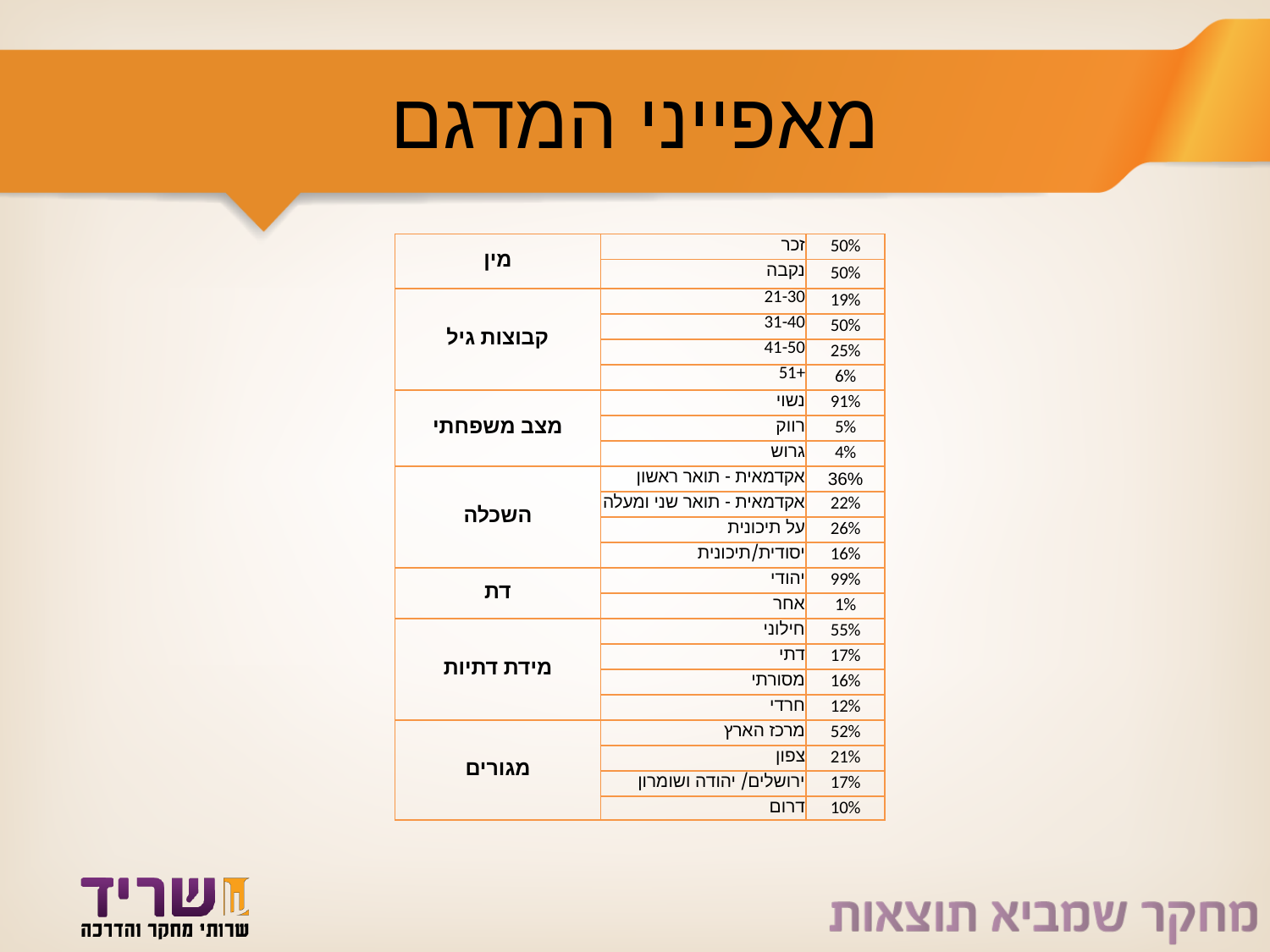

# מאפייני המדגם
| מין | זכר | 50% |
| --- | --- | --- |
|  | נקבה | 50% |
| קבוצות גיל | 21-30 | 19% |
|  | 31-40 | 50% |
|  | 41-50 | 25% |
|  | 51+ | 6% |
| מצב משפחתי | נשוי | 91% |
|  | רווק | 5% |
|  | גרוש | 4% |
| השכלה | אקדמאית - תואר ראשון | 36% |
|  | אקדמאית - תואר שני ומעלה | 22% |
|  | על תיכונית | 26% |
|  | יסודית/תיכונית | 16% |
| דת | יהודי | 99% |
|  | אחר | 1% |
| מידת דתיות | חילוני | 55% |
|  | דתי | 17% |
|  | מסורתי | 16% |
|  | חרדי | 12% |
| מגורים | מרכז הארץ | 52% |
|  | צפון | 21% |
|  | ירושלים/ יהודה ושומרון | 17% |
|  | דרום | 10% |